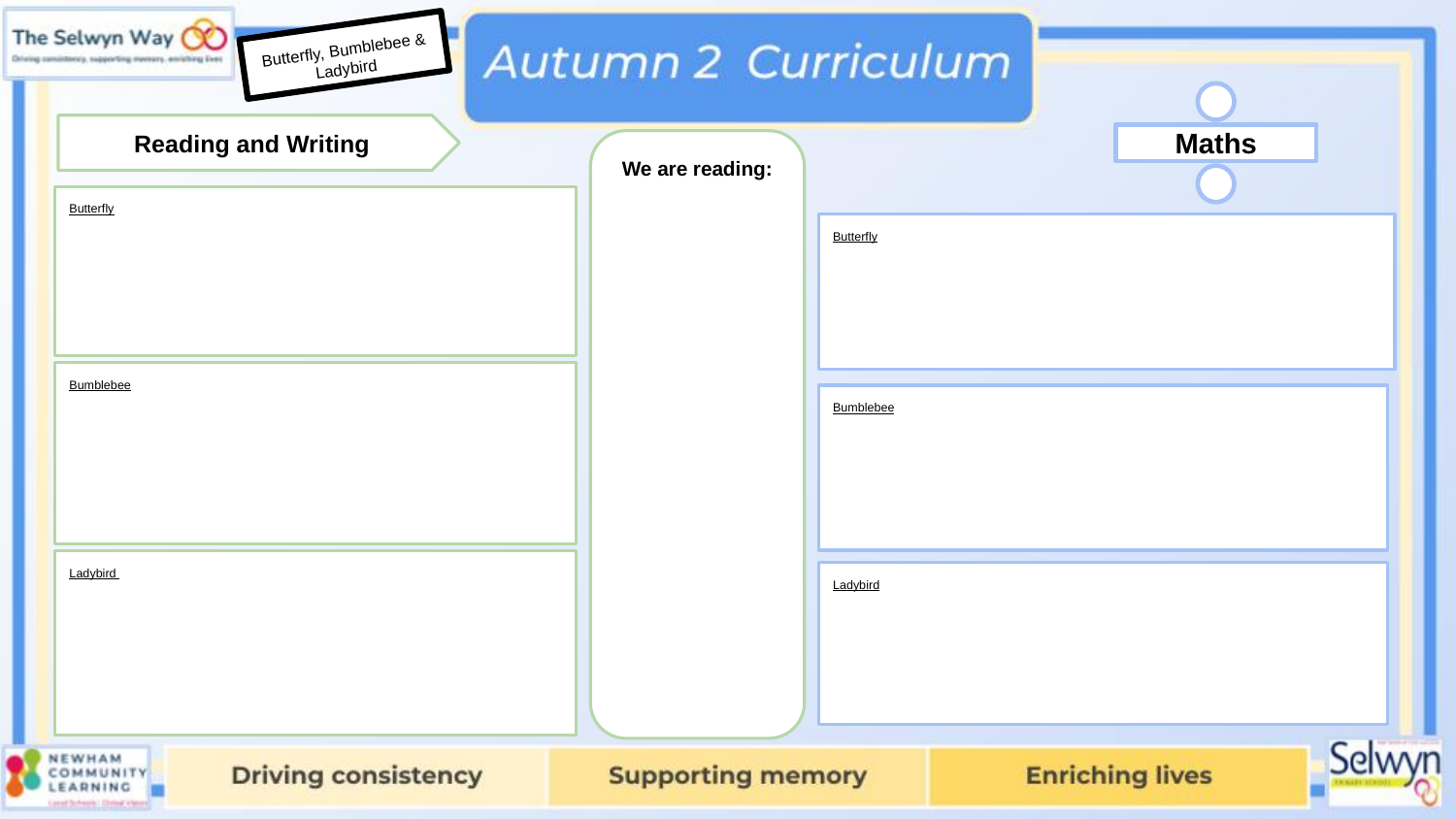

Butterfly, Bumblebee & Ladybird
Maths
Reading and Writing
We are reading:

Butterfly

Butterfly

Bumblebee

Bumblebee

Ladybird

Ladybird